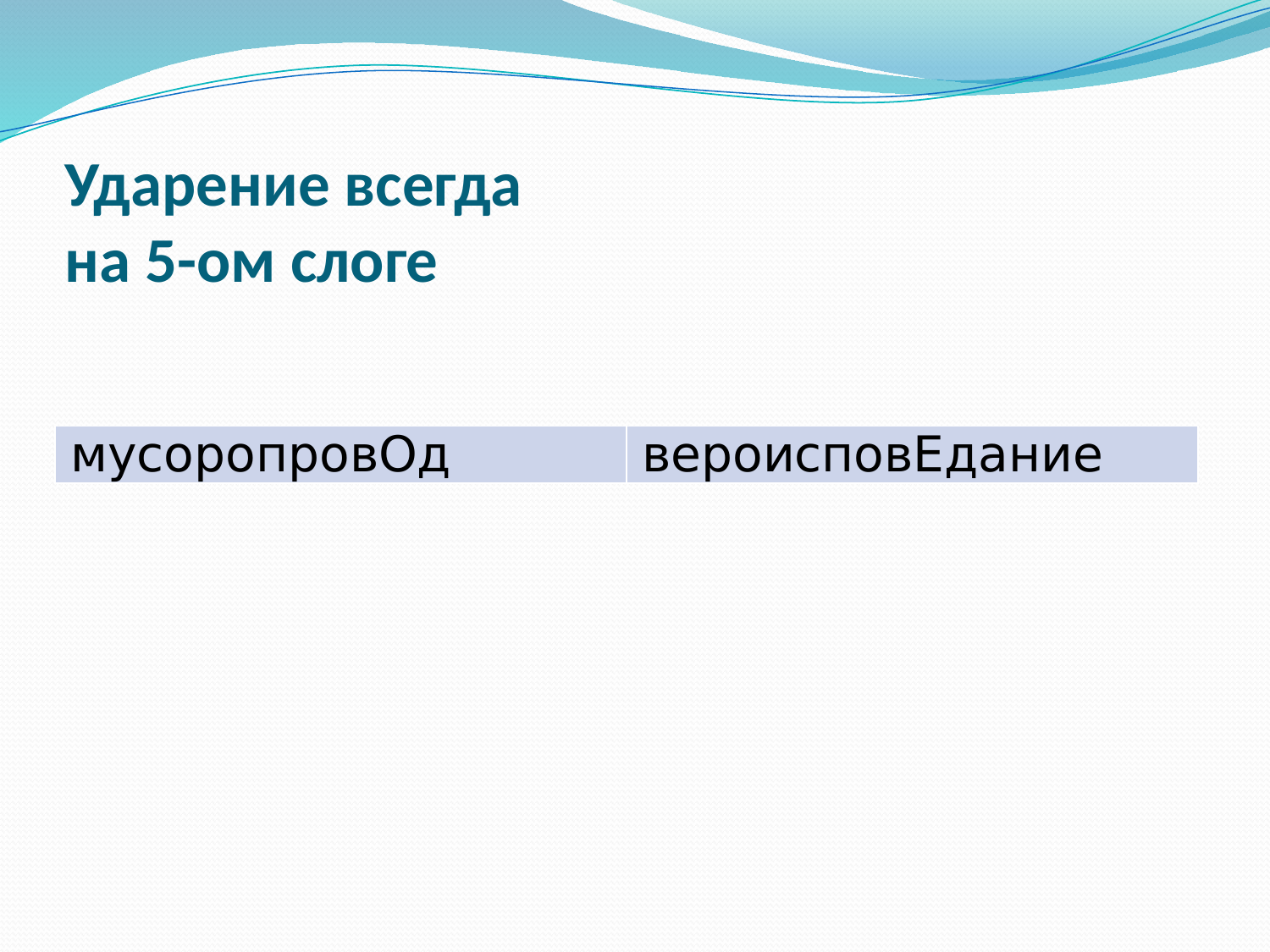

# Ударение всегда на 5-ом слоге
| мусоропровОд | вероисповЕдание |
| --- | --- |